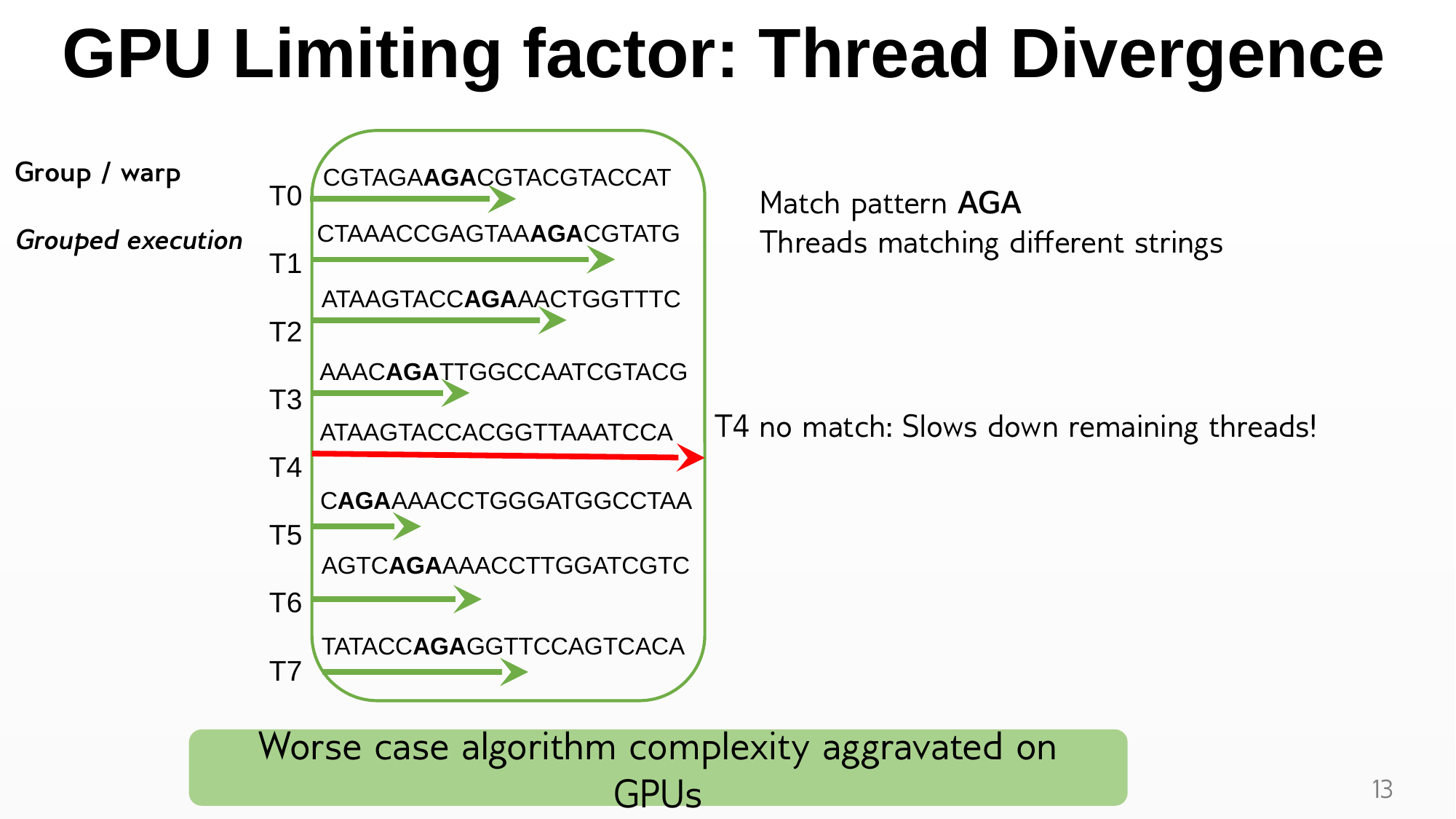

# GPU Limiting factor: Thread Divergence

T0

T1

T2

T3

T4

T5

T6

T7

Group / warp

Grouped execution
CGTAGAAGACGTACGTACCAT
Match pattern AGA
Threads matching different strings

CTAAACCGAGTAAAGACGTATG

ATAAGTACCAGAAACTGGTTTC
AAACAGATTGGCCAATCGTACG
T4 no match: Slows down remaining threads!

ATAAGTACCACGGTTAAATCCA
CAGAAAACCTGGGATGGCCTAA
AGTCAGAAAACCTTGGATCGTC
TATACCAGAGGTTCCAGTCACA
Worse case algorithm complexity aggravated on GPUs
13